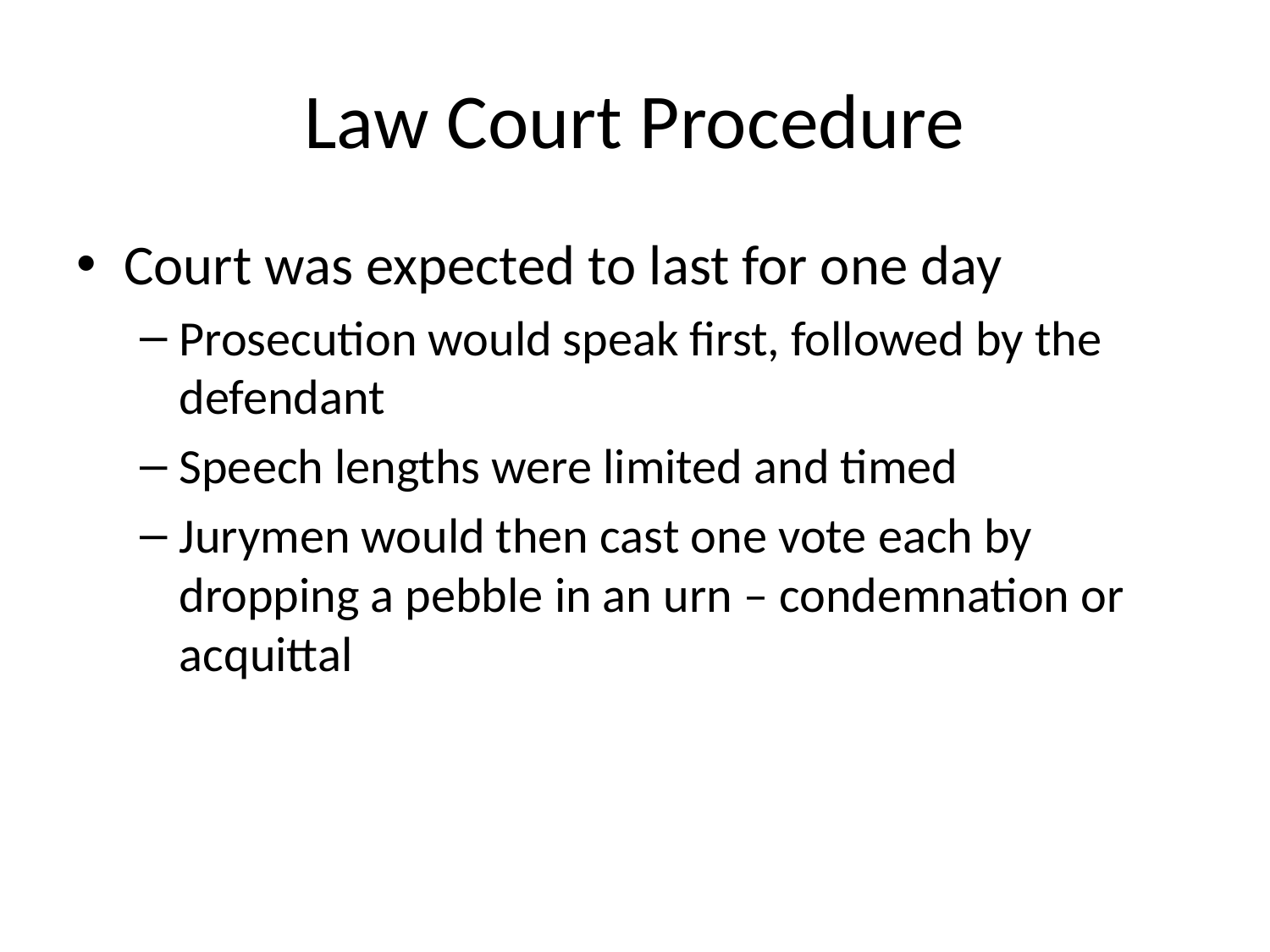

# Law Court Procedure
Court was expected to last for one day
Prosecution would speak first, followed by the defendant
Speech lengths were limited and timed
Jurymen would then cast one vote each by dropping a pebble in an urn – condemnation or acquittal